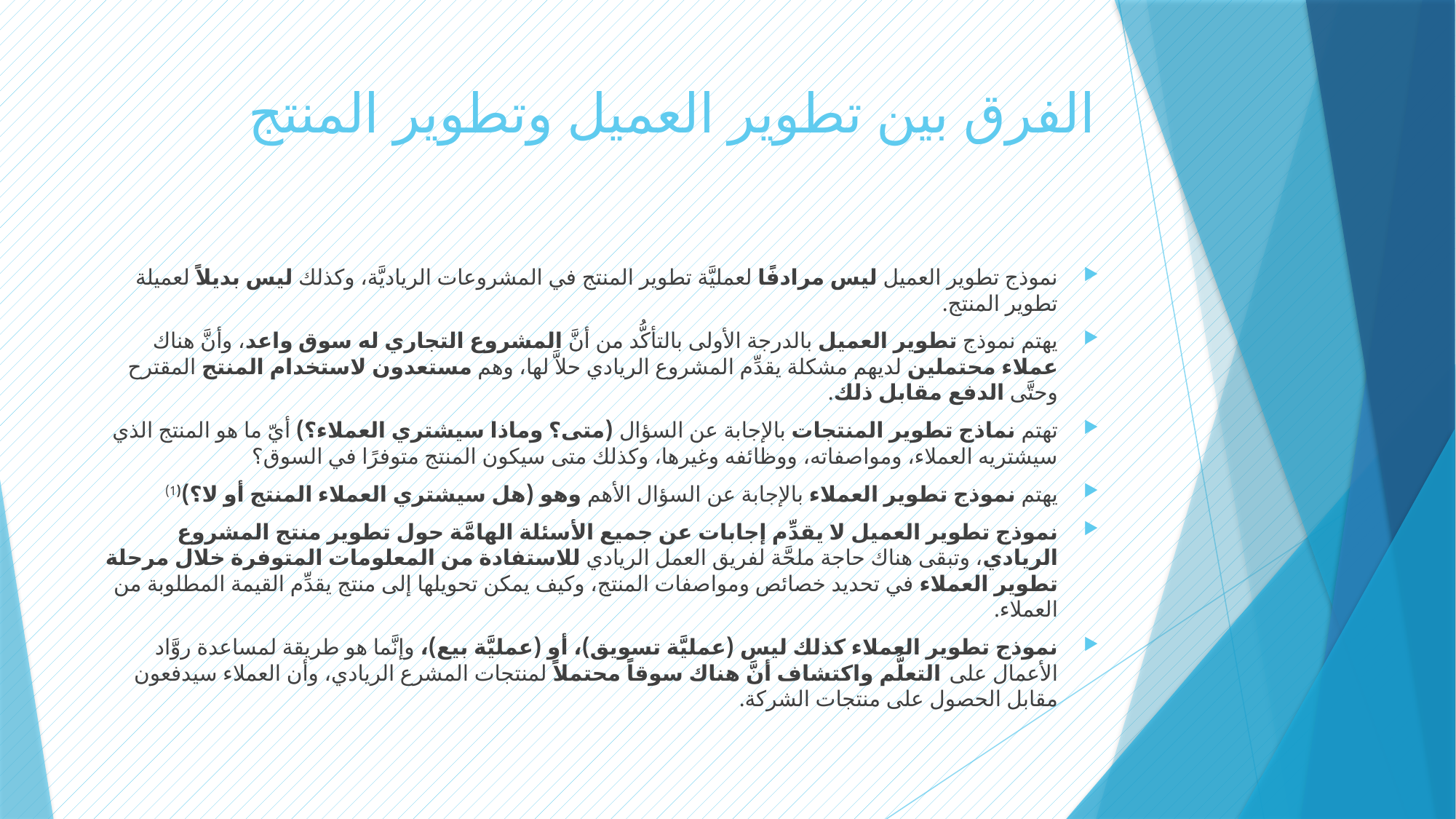

# الفرق بين تطوير العميل وتطوير المنتج
نموذج تطوير العميل ليس مرادفًا لعمليَّة تطوير المنتج في المشروعات الرياديَّة، وكذلك ليس بديلاً لعميلة تطوير المنتج.
يهتم نموذج تطوير العميل بالدرجة الأولى بالتأكُّد من أنَّ المشروع التجاري له سوق واعد، وأنَّ هناك عملاء محتملين لديهم مشكلة يقدِّم المشروع الريادي حلاَّ لها، وهم مستعدون لاستخدام المنتج المقترح وحتَّى الدفع مقابل ذلك.
تهتم نماذج تطوير المنتجات بالإجابة عن السؤال (متى؟ وماذا سيشتري العملاء؟) أيّ ما هو المنتج الذي سيشتريه العملاء، ومواصفاته، ووظائفه وغيرها، وكذلك متى سيكون المنتج متوفرًا في السوق؟
يهتم نموذج تطوير العملاء بالإجابة عن السؤال الأهم وهو (هل سيشتري العملاء المنتج أو لا؟)(1)
نموذج تطوير العميل لا يقدِّم إجابات عن جميع الأسئلة الهامَّة حول تطوير منتج المشروع الريادي، وتبقى هناك حاجة ملحَّة لفريق العمل الريادي للاستفادة من المعلومات المتوفرة خلال مرحلة تطوير العملاء في تحديد خصائص ومواصفات المنتج، وكيف يمكن تحويلها إلى منتج يقدِّم القيمة المطلوبة من العملاء.
نموذج تطوير العملاء كذلك ليس (عمليَّة تسويق)، أو (عمليَّة بيع)، وإنَّما هو طريقة لمساعدة روَّاد الأعمال على التعلُّم واكتشاف أنَّ هناك سوقاً محتملاً لمنتجات المشرع الريادي، وأن العملاء سيدفعون مقابل الحصول على منتجات الشركة.